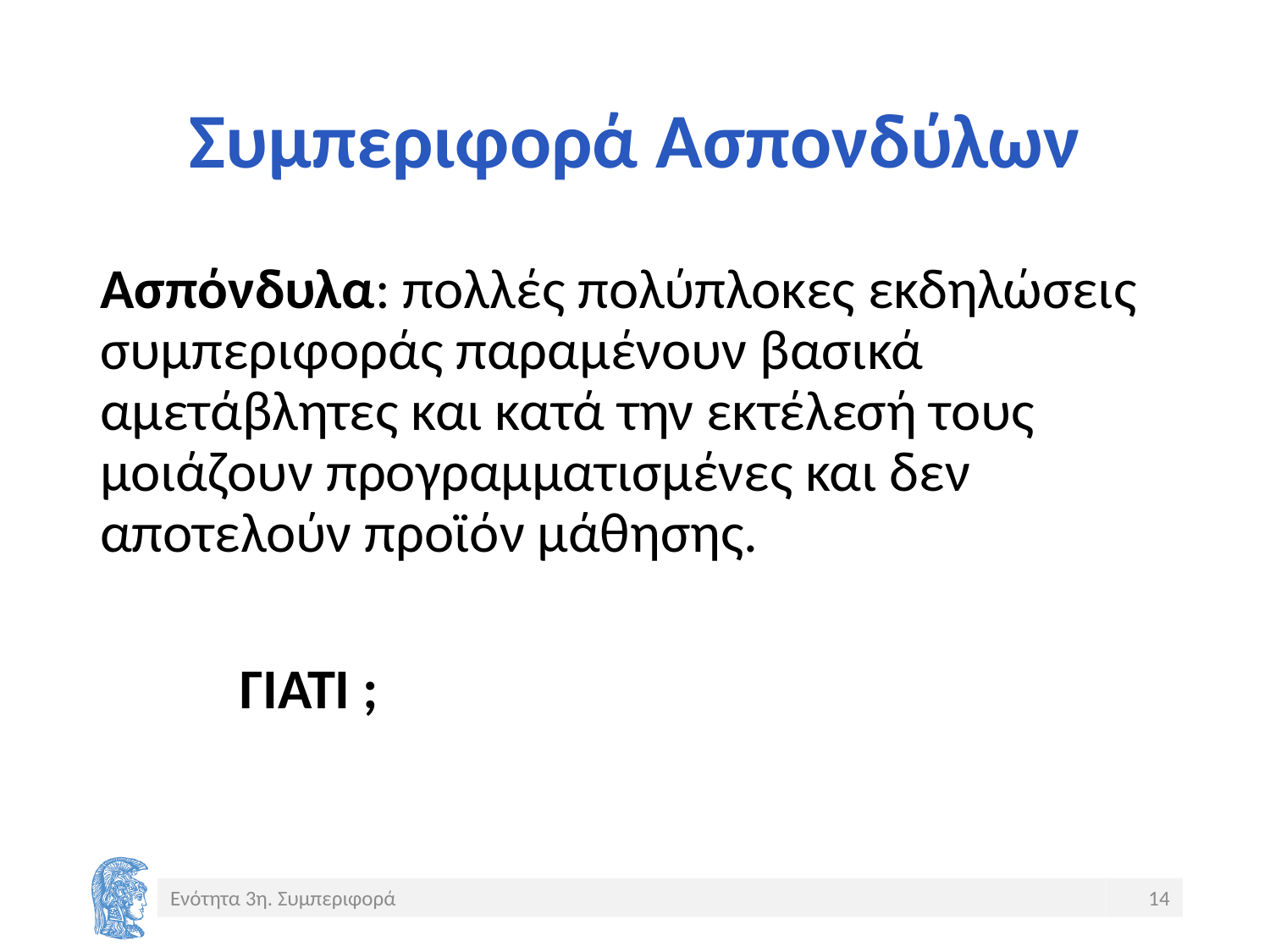

# Συμπεριφορά Ασπονδύλων
Ασπόνδυλα: πολλές πολύπλοκες εκδηλώσεις συμπεριφοράς παραμένουν βασικά αμετάβλητες και κατά την εκτέλεσή τους μοιάζουν προγραμματισμένες και δεν αποτελούν προϊόν μάθησης.

           ΓΙΑΤΙ ;
Ενότητα 3η. Συμπεριφορά
14